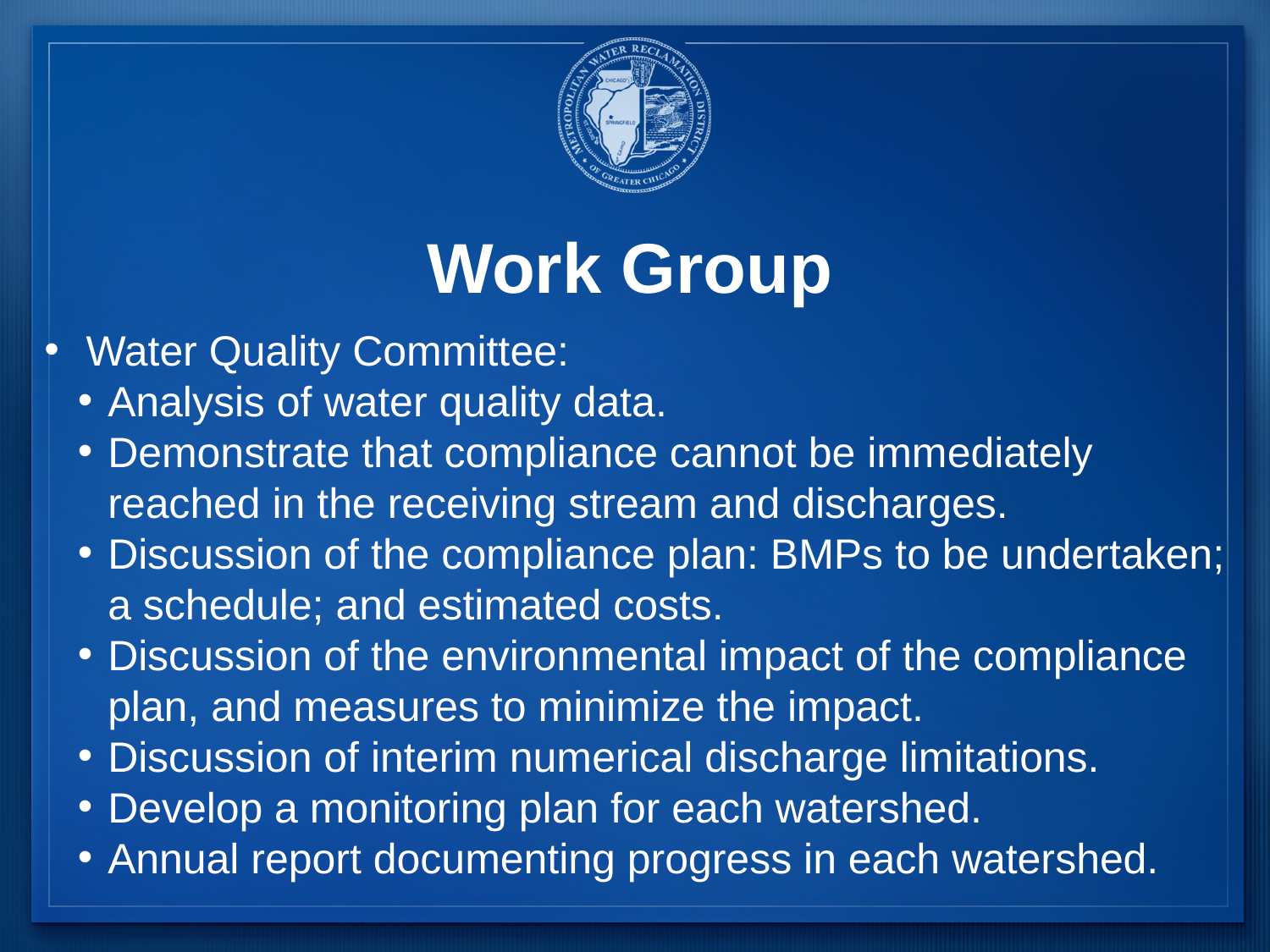

# Work Group
 Water Quality Committee:
Analysis of water quality data.
Demonstrate that compliance cannot be immediately reached in the receiving stream and discharges.
Discussion of the compliance plan: BMPs to be undertaken; a schedule; and estimated costs.
Discussion of the environmental impact of the compliance plan, and measures to minimize the impact.
Discussion of interim numerical discharge limitations.
Develop a monitoring plan for each watershed.
Annual report documenting progress in each watershed.